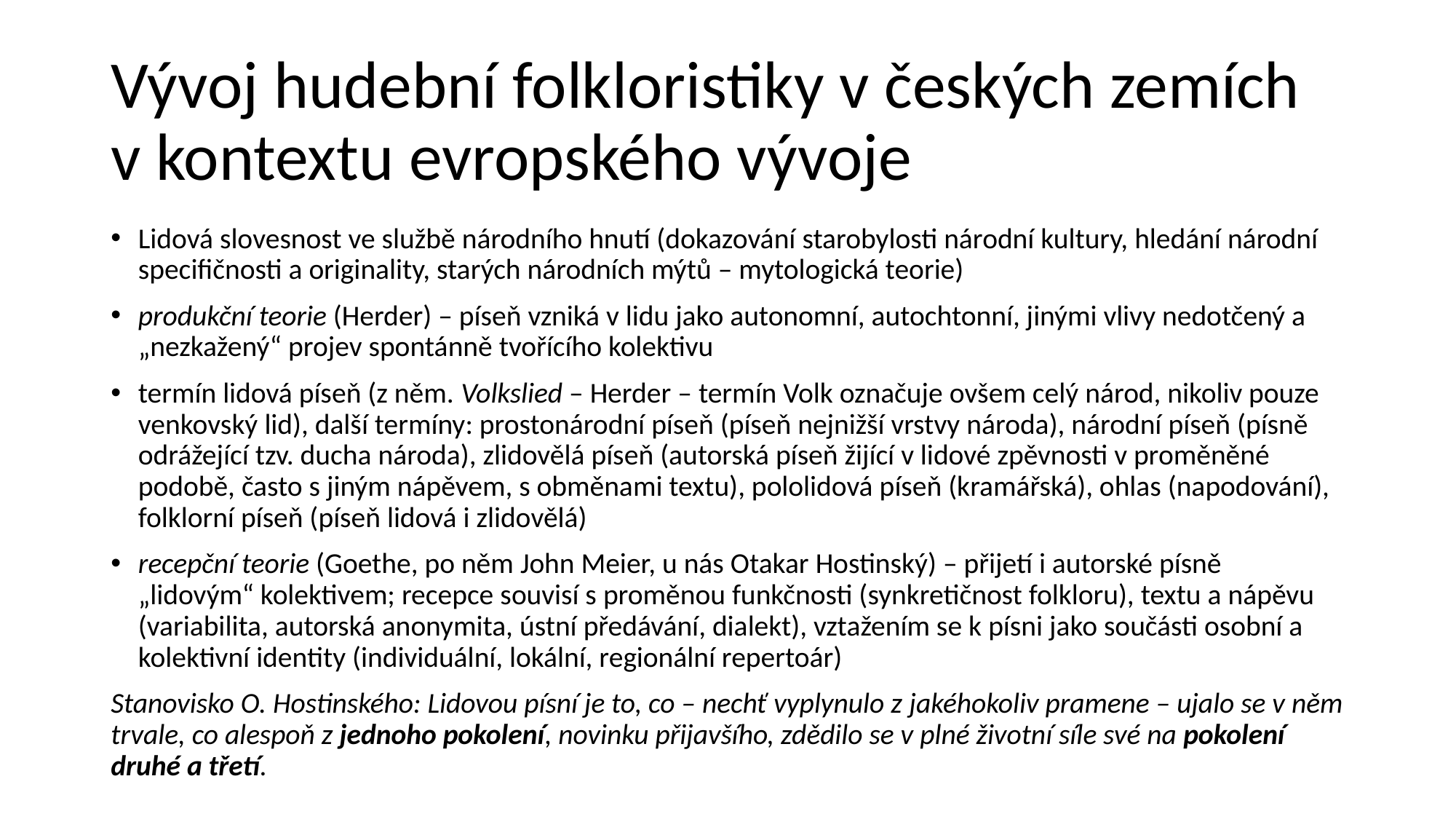

# Vývoj hudební folkloristiky v českých zemích v kontextu evropského vývoje
Lidová slovesnost ve službě národního hnutí (dokazování starobylosti národní kultury, hledání národní specifičnosti a originality, starých národních mýtů – mytologická teorie)
produkční teorie (Herder) – píseň vzniká v lidu jako autonomní, autochtonní, jinými vlivy nedotčený a „nezkažený“ projev spontánně tvořícího kolektivu
termín lidová píseň (z něm. Volkslied – Herder – termín Volk označuje ovšem celý národ, nikoliv pouze venkovský lid), další termíny: prostonárodní píseň (píseň nejnižší vrstvy národa), národní píseň (písně odrážející tzv. ducha národa), zlidovělá píseň (autorská píseň žijící v lidové zpěvnosti v proměněné podobě, často s jiným nápěvem, s obměnami textu), pololidová píseň (kramářská), ohlas (napodování), folklorní píseň (píseň lidová i zlidovělá)
recepční teorie (Goethe, po něm John Meier, u nás Otakar Hostinský) – přijetí i autorské písně „lidovým“ kolektivem; recepce souvisí s proměnou funkčnosti (synkretičnost folkloru), textu a nápěvu (variabilita, autorská anonymita, ústní předávání, dialekt), vztažením se k písni jako součásti osobní a kolektivní identity (individuální, lokální, regionální repertoár)
Stanovisko O. Hostinského: Lidovou písní je to, co – nechť vyplynulo z jakéhokoliv pramene – ujalo se v něm trvale, co alespoň z jednoho pokolení, novinku přijavšího, zdědilo se v plné životní síle své na pokolení druhé a třetí.